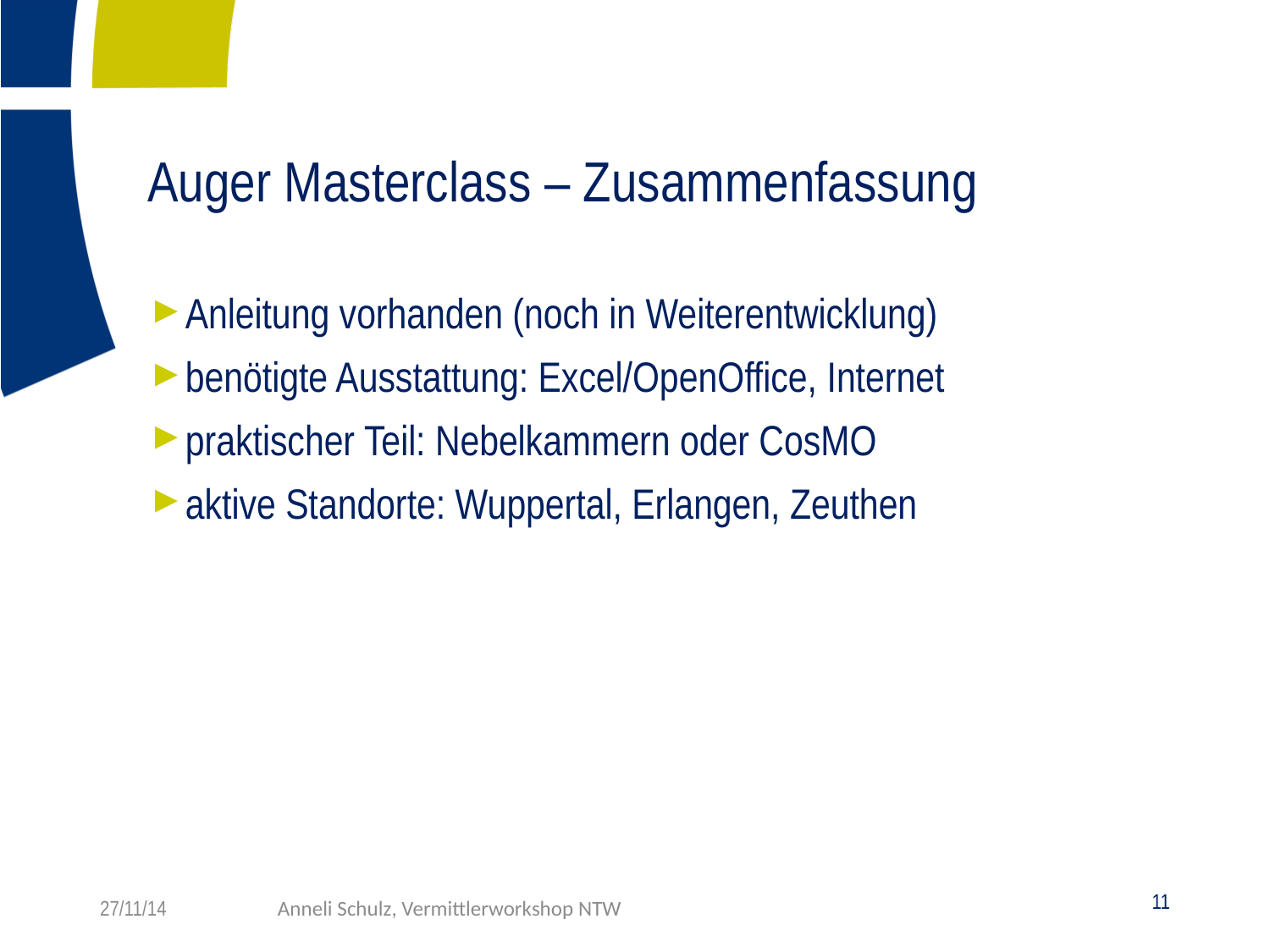

# Auger Masterclass – Zusammenfassung
Anleitung vorhanden (noch in Weiterentwicklung)
benötigte Ausstattung: Excel/OpenOffice, Internet
praktischer Teil: Nebelkammern oder CosMO
aktive Standorte: Wuppertal, Erlangen, Zeuthen
Anneli Schulz, Vermittlerworkshop NTW
27/11/14
11